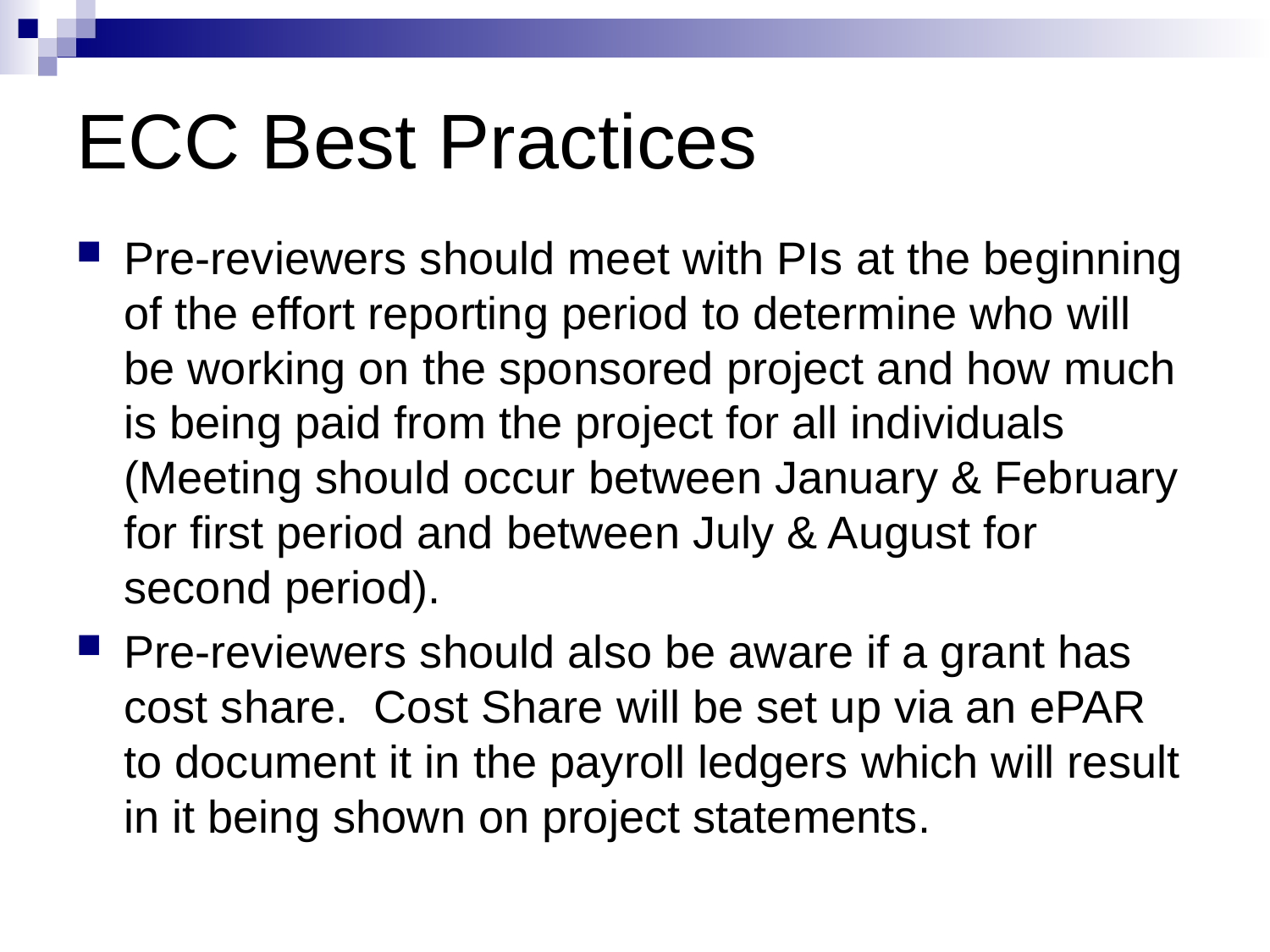

# ECC Best Practices
Pre-reviewers should meet with PIs at the beginning of the effort reporting period to determine who will be working on the sponsored project and how much is being paid from the project for all individuals (Meeting should occur between January & February for first period and between July & August for second period).
Pre-reviewers should also be aware if a grant has cost share.  Cost Share will be set up via an ePAR to document it in the payroll ledgers which will result in it being shown on project statements.